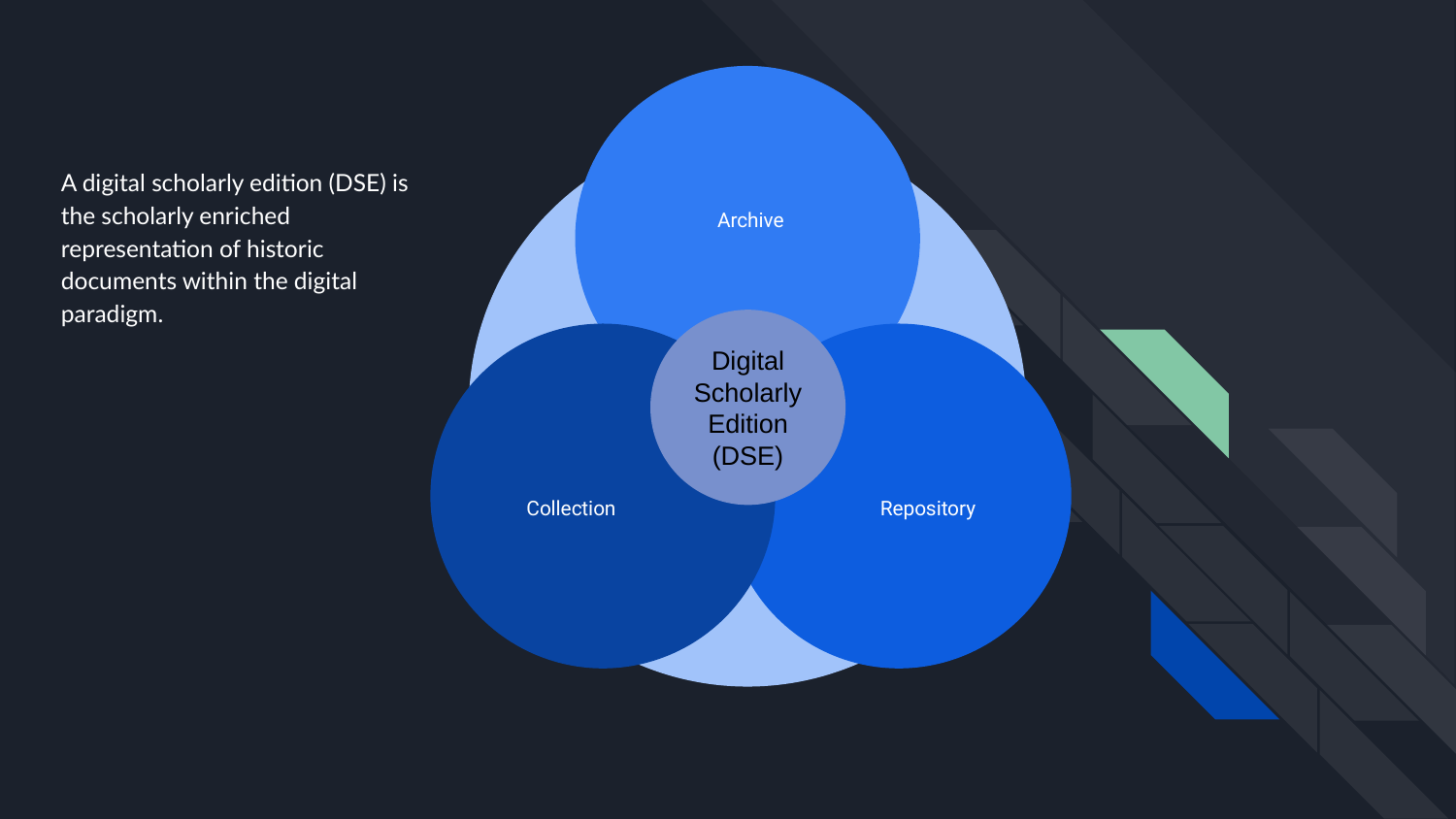

Archive

A digital scholarly edition (DSE) is the scholarly enriched representation of historic documents within the digital paradigm.
Digital Scholarly Edition (DSE)

Collection

Repository